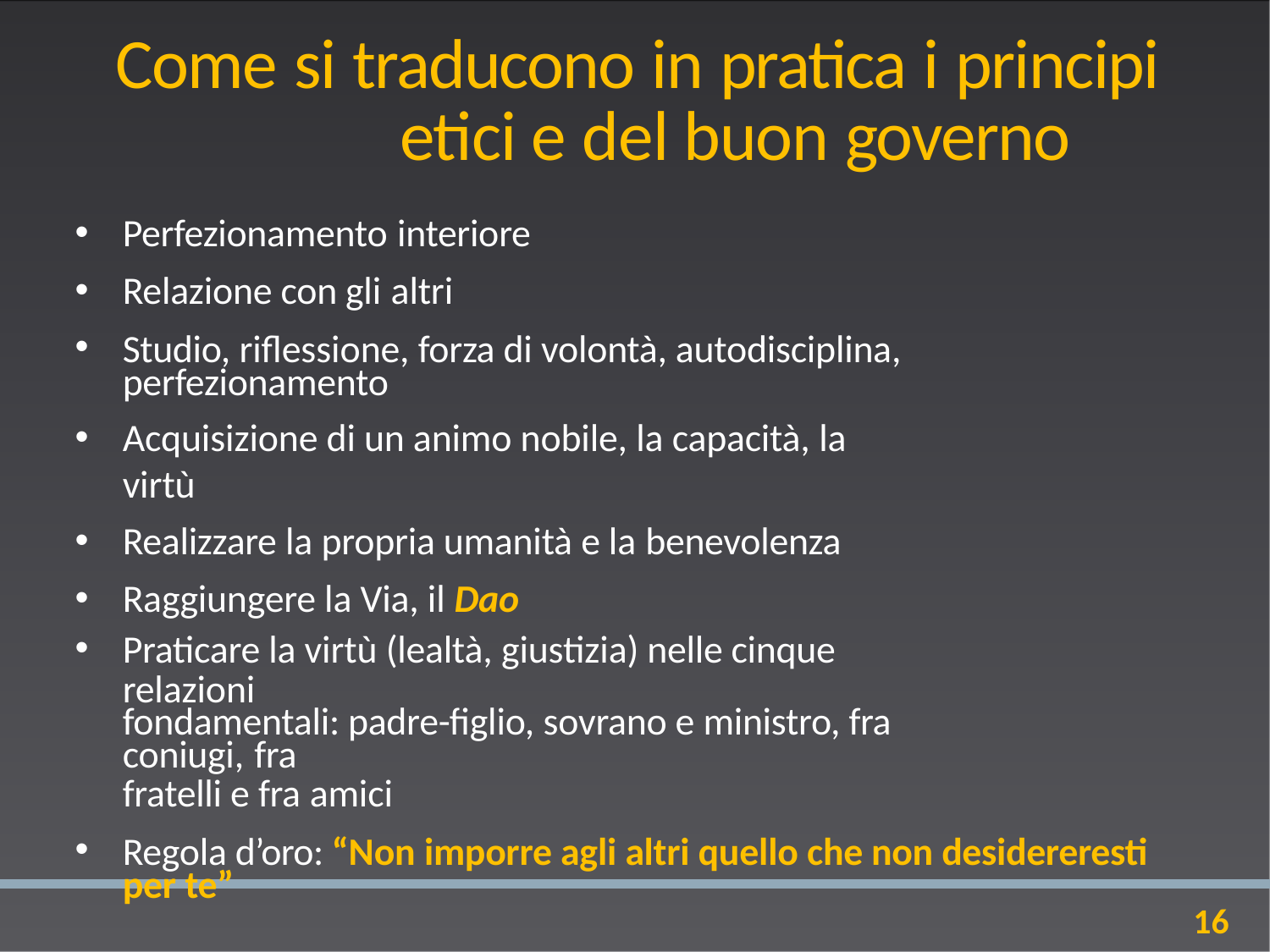

# Come si traducono in pratica i principi  etici e del buon governo
Perfezionamento interiore
Relazione con gli altri
Studio, riflessione, forza di volontà, autodisciplina,  perfezionamento
Acquisizione di un animo nobile, la capacità, la virtù
Realizzare la propria umanità e la benevolenza
Raggiungere la Via, il Dao
Praticare la virtù (lealtà, giustizia) nelle cinque relazioni
fondamentali: padre-figlio, sovrano e ministro, fra coniugi, fra
fratelli e fra amici
Regola d’oro: “Non imporre agli altri quello che non desidereresti  per te”
16